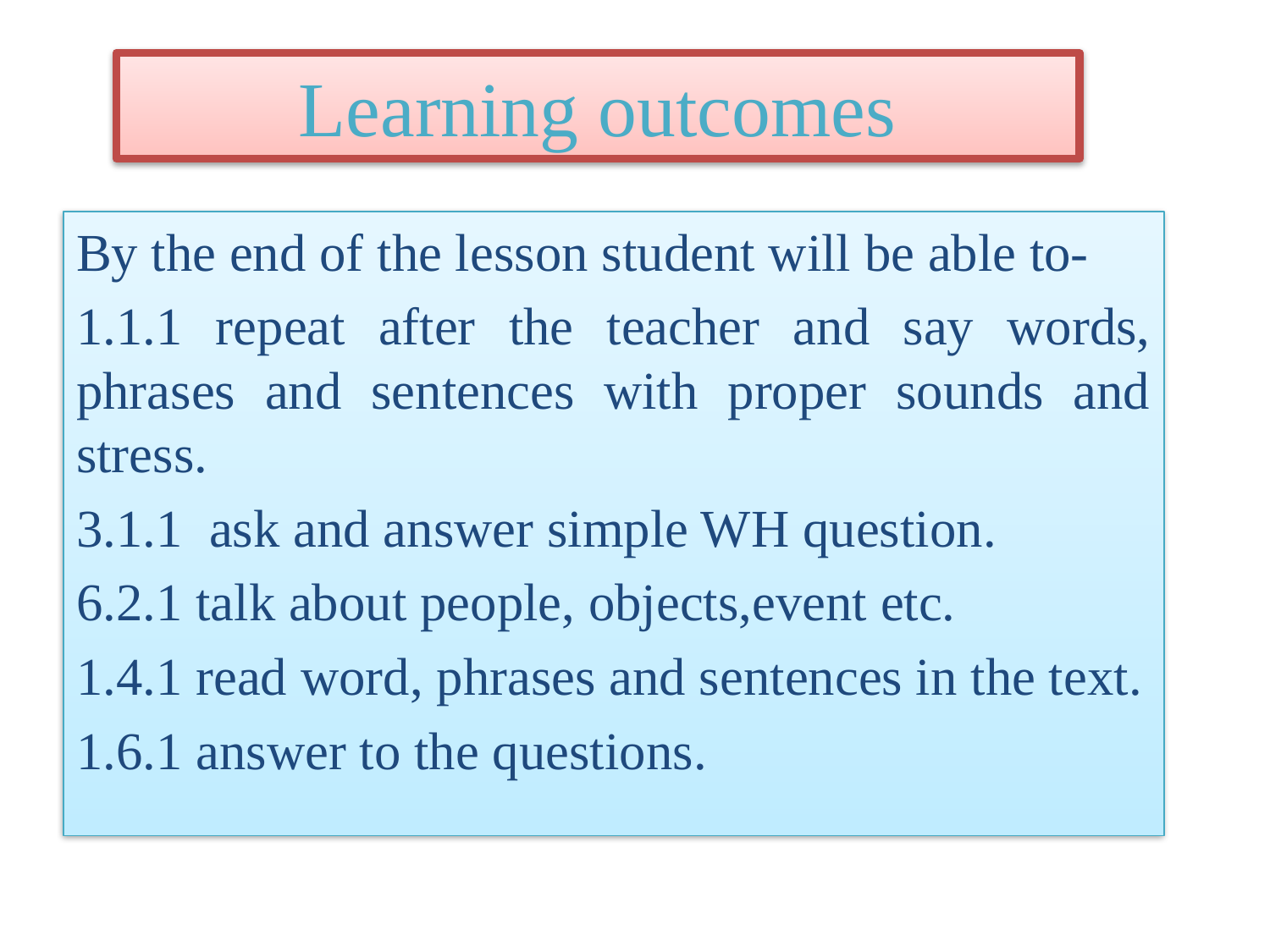

# Learning outcomes
By the end of the lesson student will be able to-
1.1.1 repeat after the teacher and say words, phrases and sentences with proper sounds and stress.
3.1.1  ask and answer simple WH question.
6.2.1 talk about people, objects,event etc.
1.4.1 read word, phrases and sentences in the text.
1.6.1 answer to the questions.